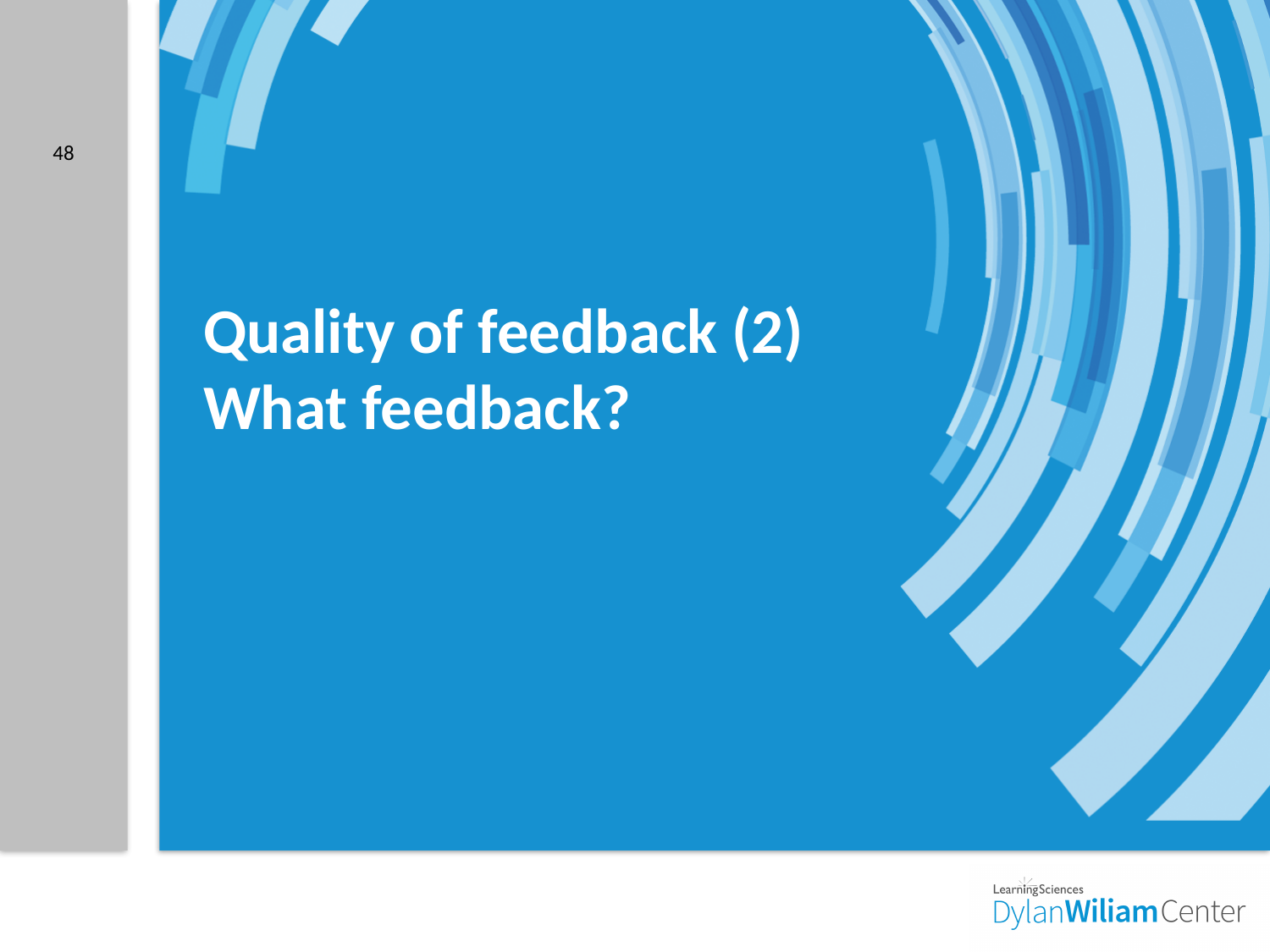

48
# Quality of feedback (2) What feedback?